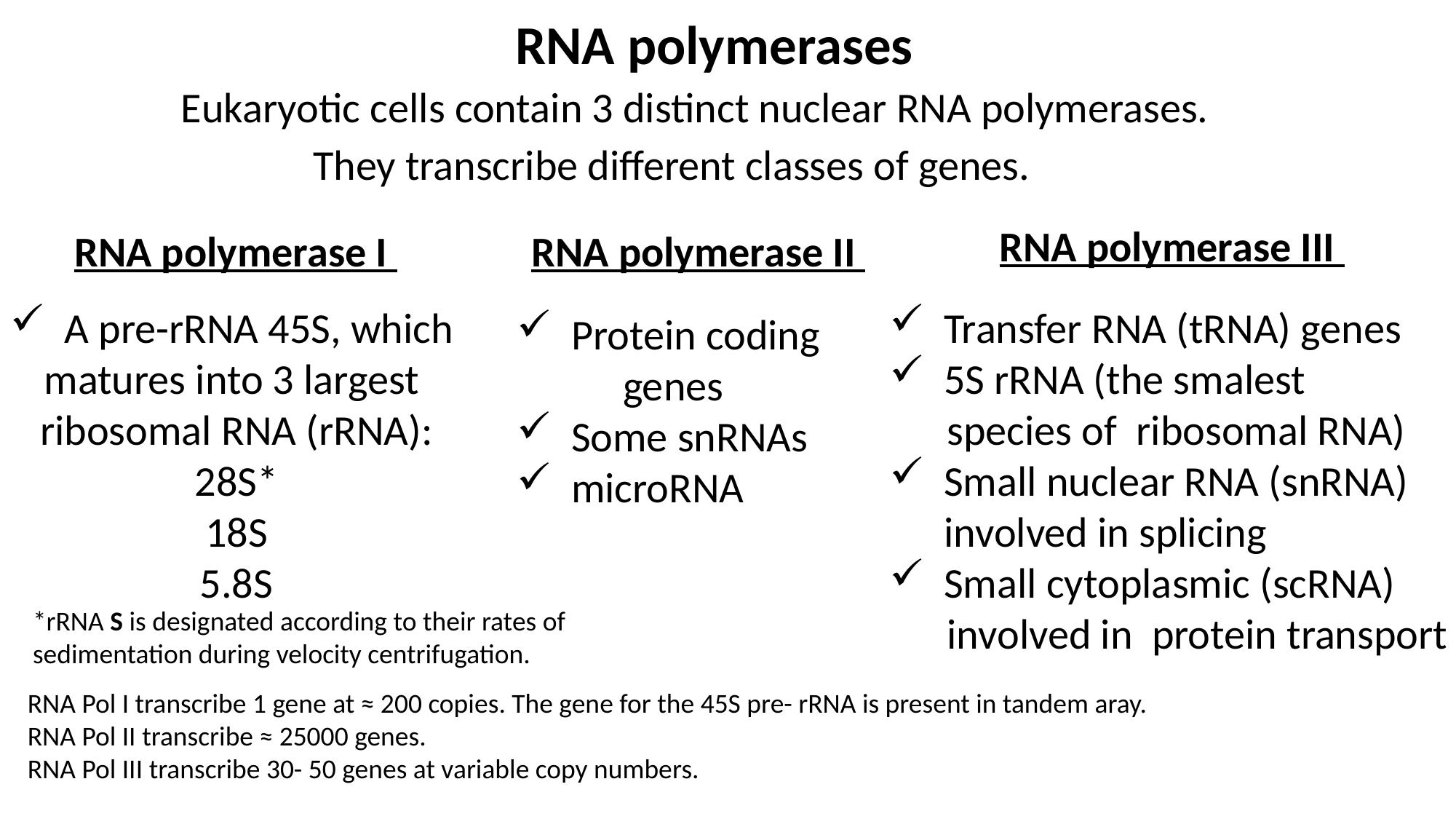

RNA polymerases
Eukaryotic cells contain 3 distinct nuclear RNA polymerases.
They transcribe different classes of genes.
RNA polymerase III

RNA polymerase I

RNA polymerase II

A pre-rRNA 45S, which
matures into 3 largest
ribosomal RNA (rRNA):
28S*
18S
5.8S

Transfer RNA (tRNA) genes
5S rRNA (the smalest
      species of  ribosomal RNA)
Small nuclear RNA (snRNA) involved in splicing
Small cytoplasmic (scRNA)
      involved in  protein transport

Protein coding
genes
Some snRNAs
microRNA
*rRNA S is designated according to their rates of
sedimentation during velocity centrifugation.
RNA Pol I transcribe 1 gene at ≈ 200 copies. The gene for the 45S pre- rRNA is present in tandem aray.
RNA Pol II transcribe ≈ 25000 genes.
RNA Pol III transcribe 30- 50 genes at variable copy numbers.